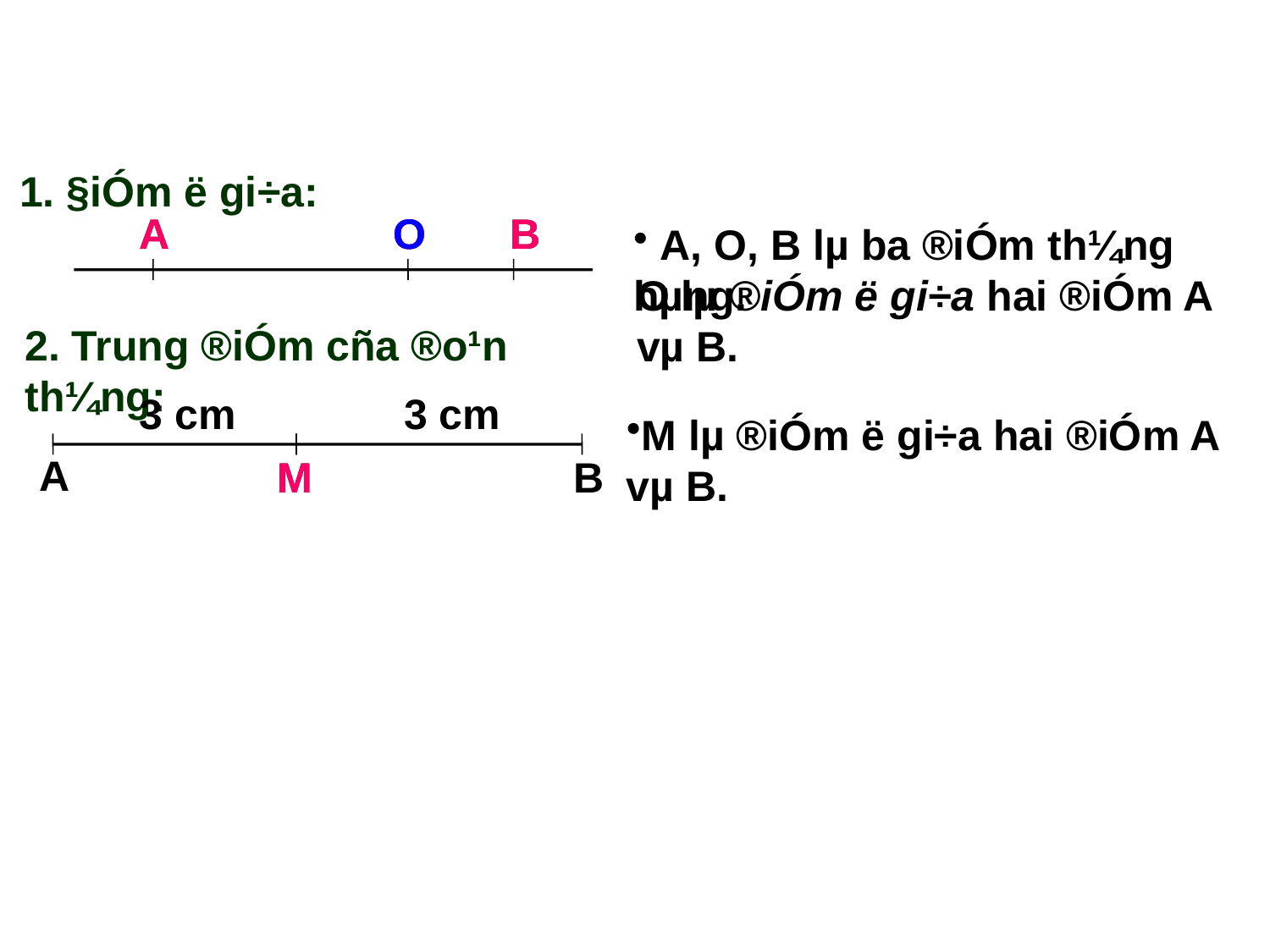

1. §iÓm ë gi÷a:
A
A
O
O
O
B
B
 A, O, B lµ ba ®iÓm th¼ng hµng.

O lµ ®iÓm ë gi÷a hai ®iÓm A vµ B.
2. Trung ®iÓm cña ®o¹n th¼ng:
3 cm
3 cm
M lµ ®iÓm ë gi÷a hai ®iÓm A vµ B.

A
M
M
B